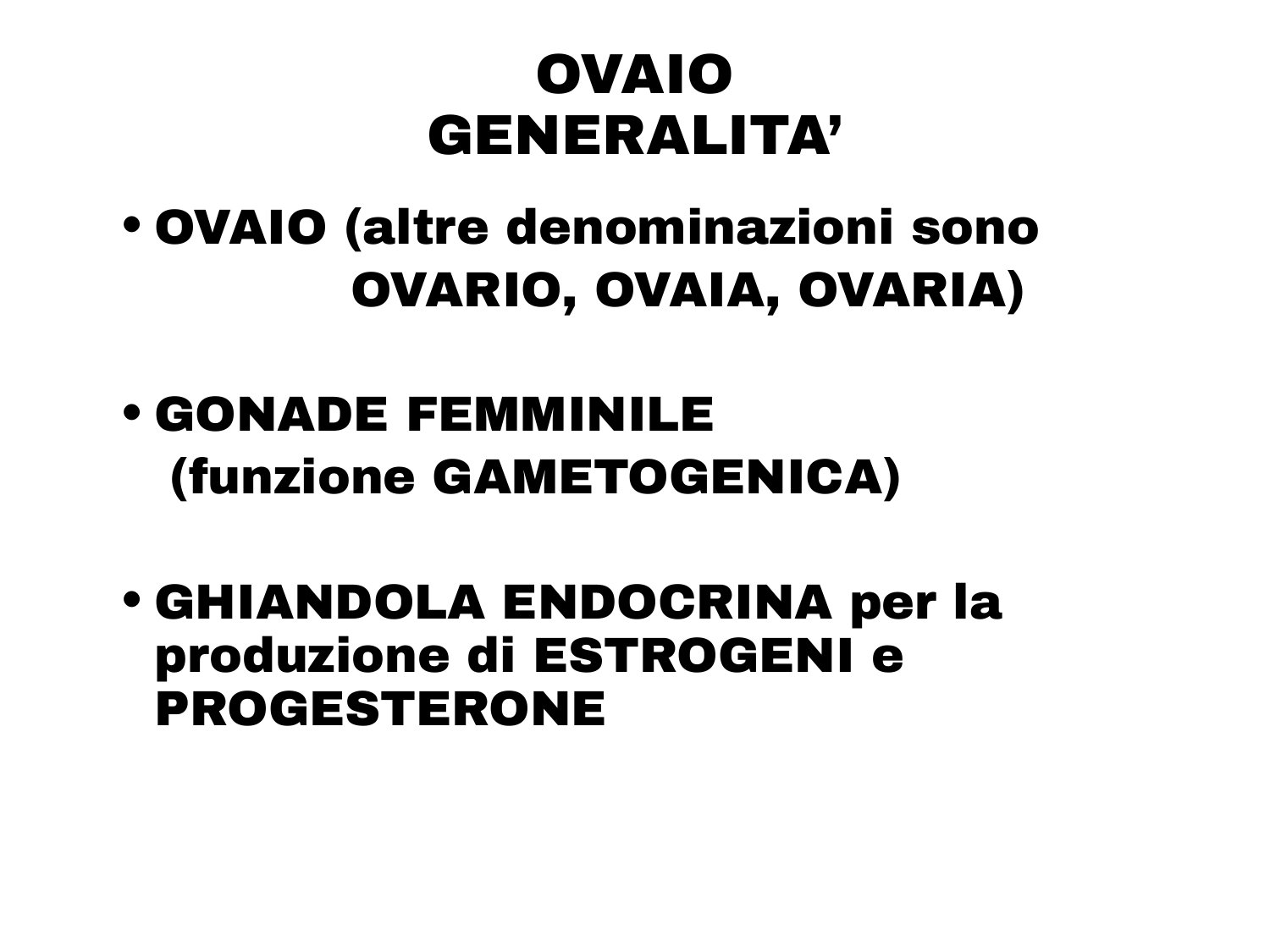

# OVAIO GENERALITA’
OVAIO (altre denominazioni sono
              OVARIO, OVAIA, OVARIA)

GONADE FEMMINILE
   (funzione GAMETOGENICA)

GHIANDOLA ENDOCRINA per la produzione di ESTROGENI e PROGESTERONE